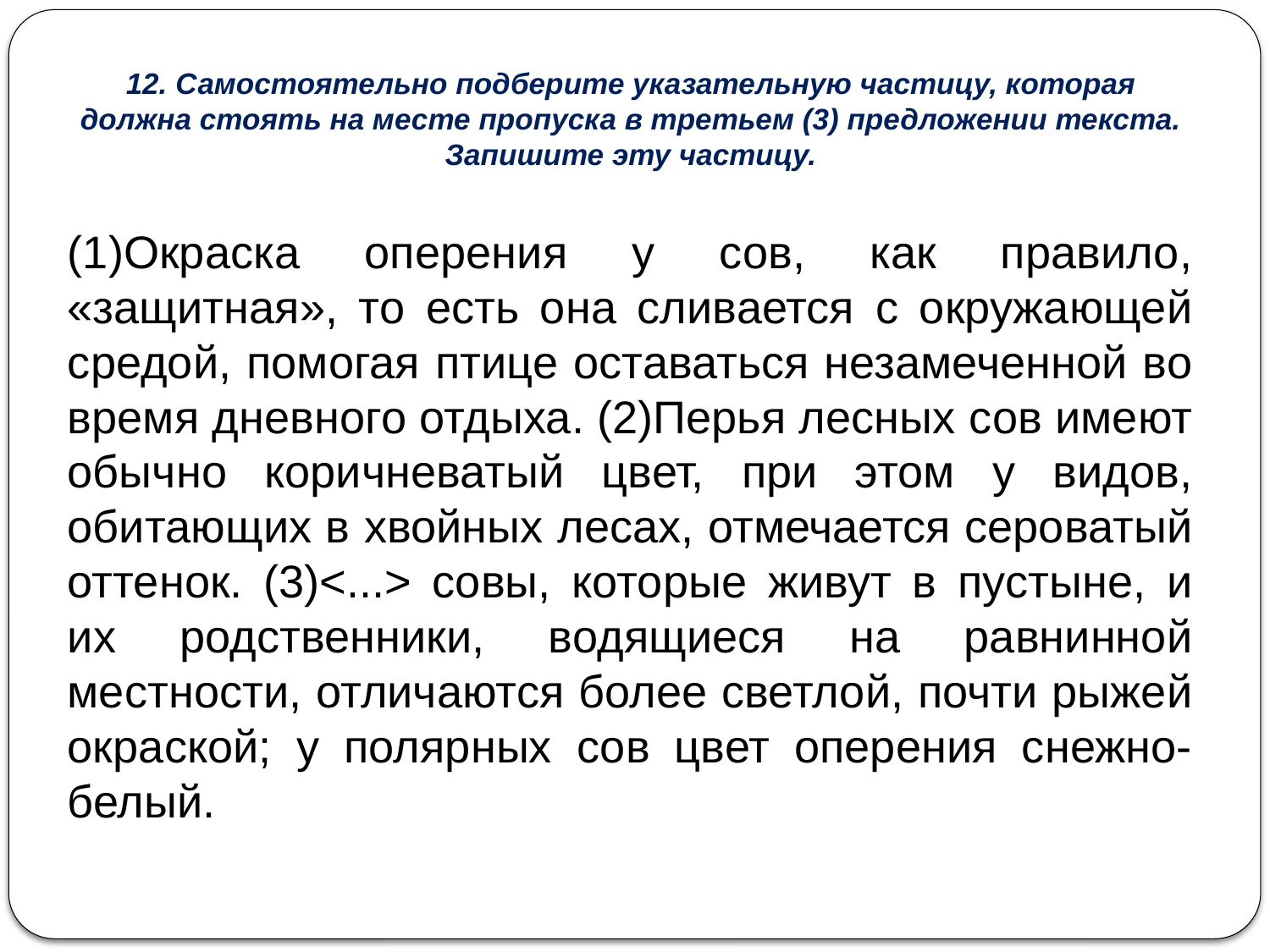

# 12. Самостоятельно подберите указательную частицу, которая должна стоять на месте пропуска в третьем (3) предложении текста. Запишите эту частицу.
(1)Окраска оперения у сов, как правило, «защитная», то есть она сливается с окружающей средой, помогая птице оставаться незамеченной во время дневного отдыха. (2)Перья лесных сов имеют обычно коричневатый цвет, при этом у видов, обитающих в хвойных лесах, отмечается сероватый оттенок. (3)<...> cовы, которые живут в пустыне, и их родственники, водящиеся на равнинной местности, отличаются более светлой, почти рыжей окраской; у полярных сов цвет оперения снежно-белый.